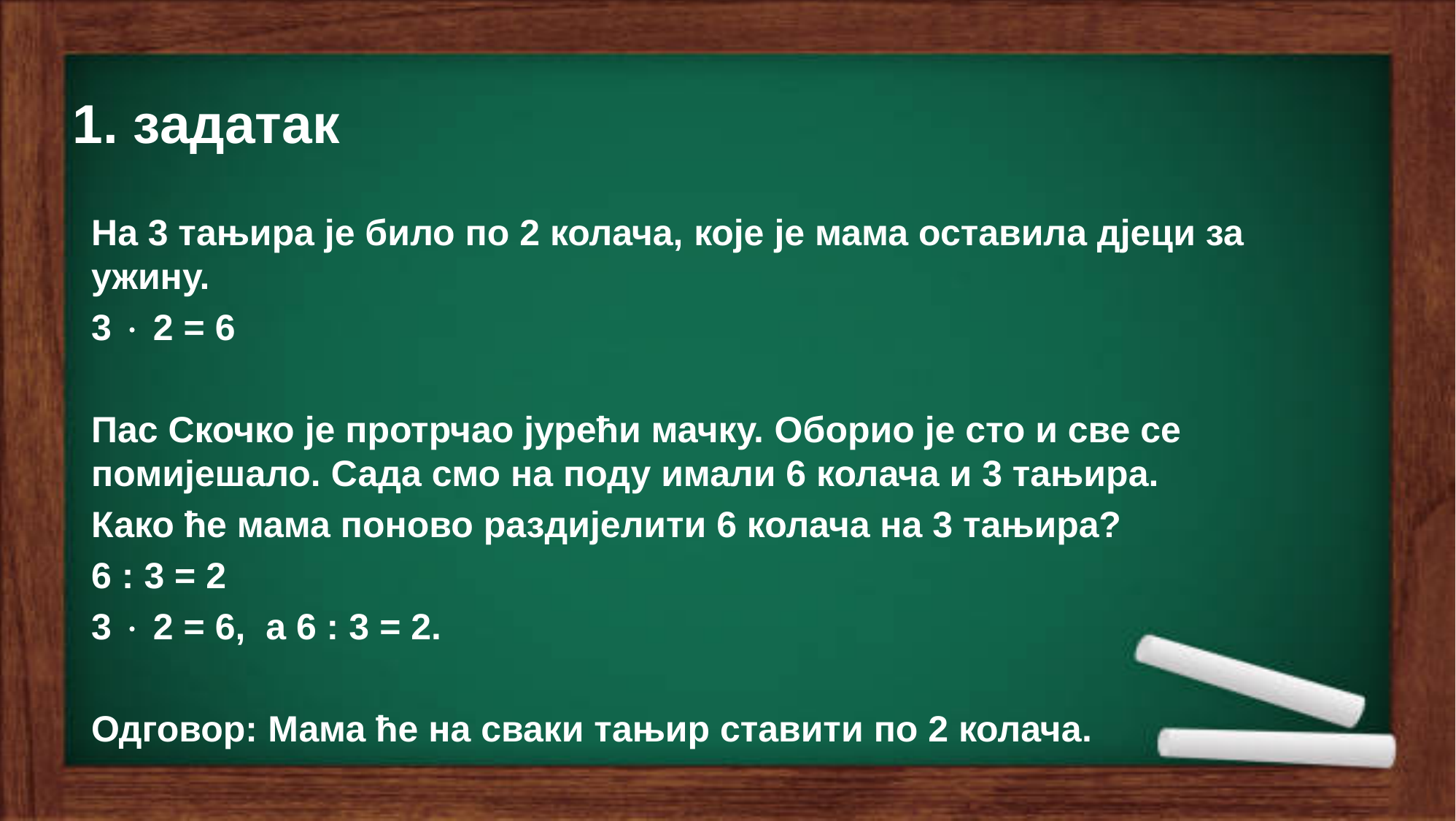

# 1. задатак
На 3 тањира је било по 2 колача, које је мама оставила дјеци за ужину.
3 ⋅ 2 = 6

Пас Скочко је протрчао јурећи мачку. Оборио је сто и све се помијешало. Сада смо на поду имали 6 колача и 3 тањира.
Како ће мама поново раздијелити 6 колача на 3 тањира?
6 : 3 = 2
3 ⋅ 2 = 6,  а 6 : 3 = 2.

Одговор: Мама ће на сваки тањир ставити по 2 колача.